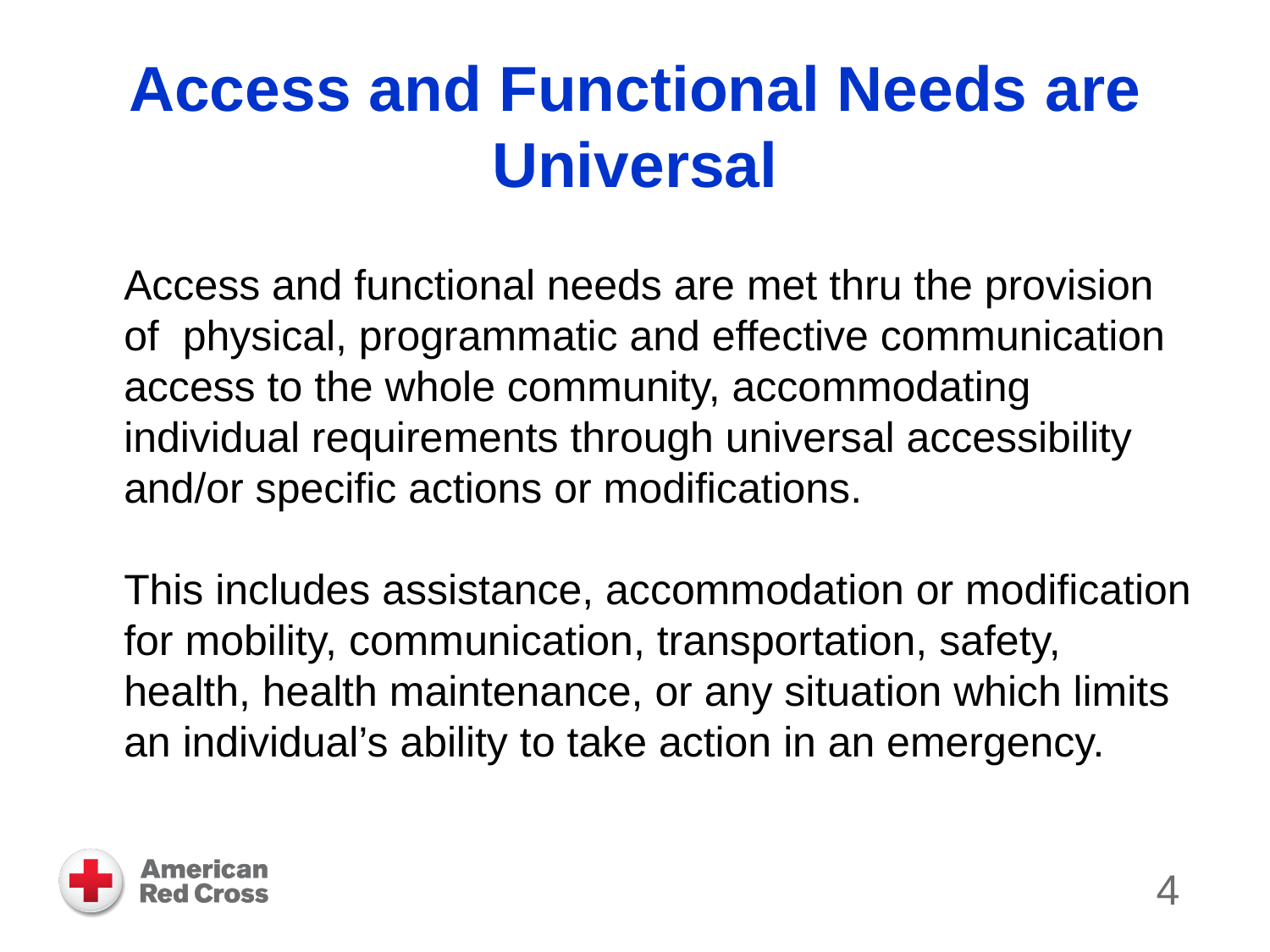

# Access and Functional Needs are Universal
	Access and functional needs are met thru the provision of  physical, programmatic and effective communication access to the whole community, accommodating individual requirements through universal accessibility and/or specific actions or modifications.
This includes assistance, accommodation or modification for mobility, communication, transportation, safety, health, health maintenance, or any situation which limits an individual’s ability to take action in an emergency.
4